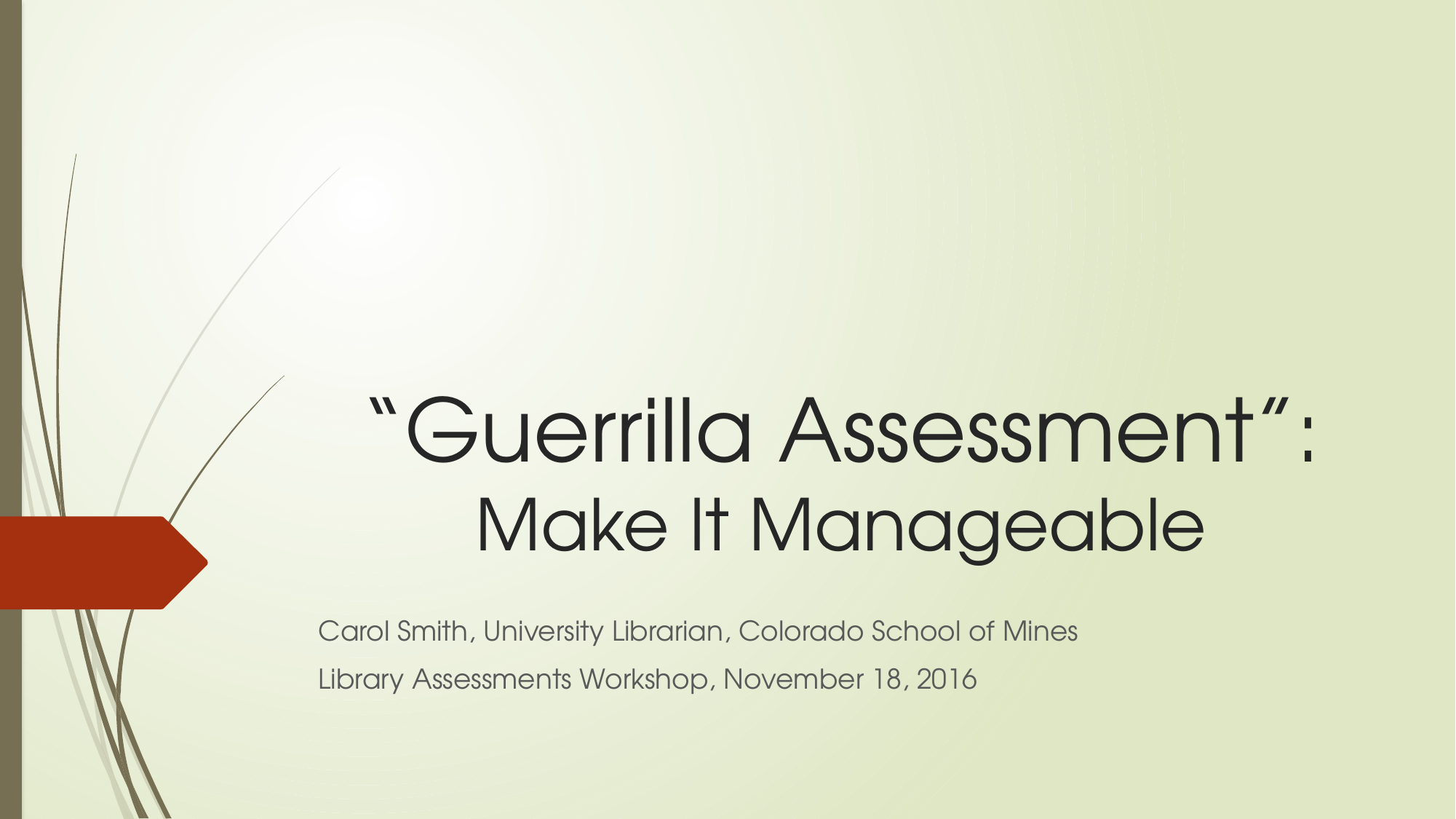

# “Guerrilla Assessment”: Make It Manageable
Carol Smith, University Librarian, Colorado School of Mines
Library Assessments Workshop, November 18, 2016